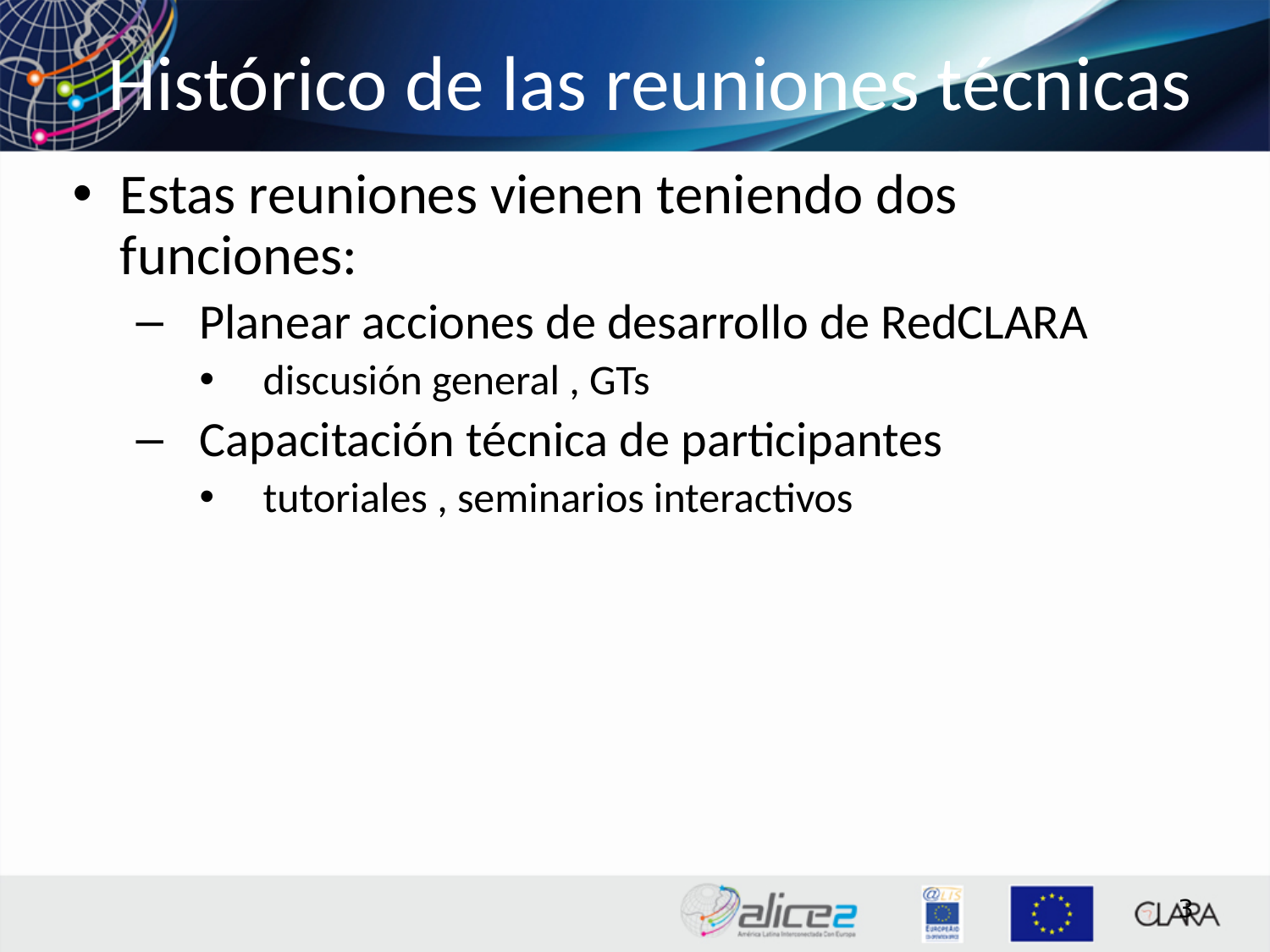

# Histórico de las reuniones técnicas
Estas reuniones vienen teniendo dos funciones:
Planear acciones de desarrollo de RedCLARA
discusión general , GTs
Capacitación técnica de participantes
tutoriales , seminarios interactivos

3